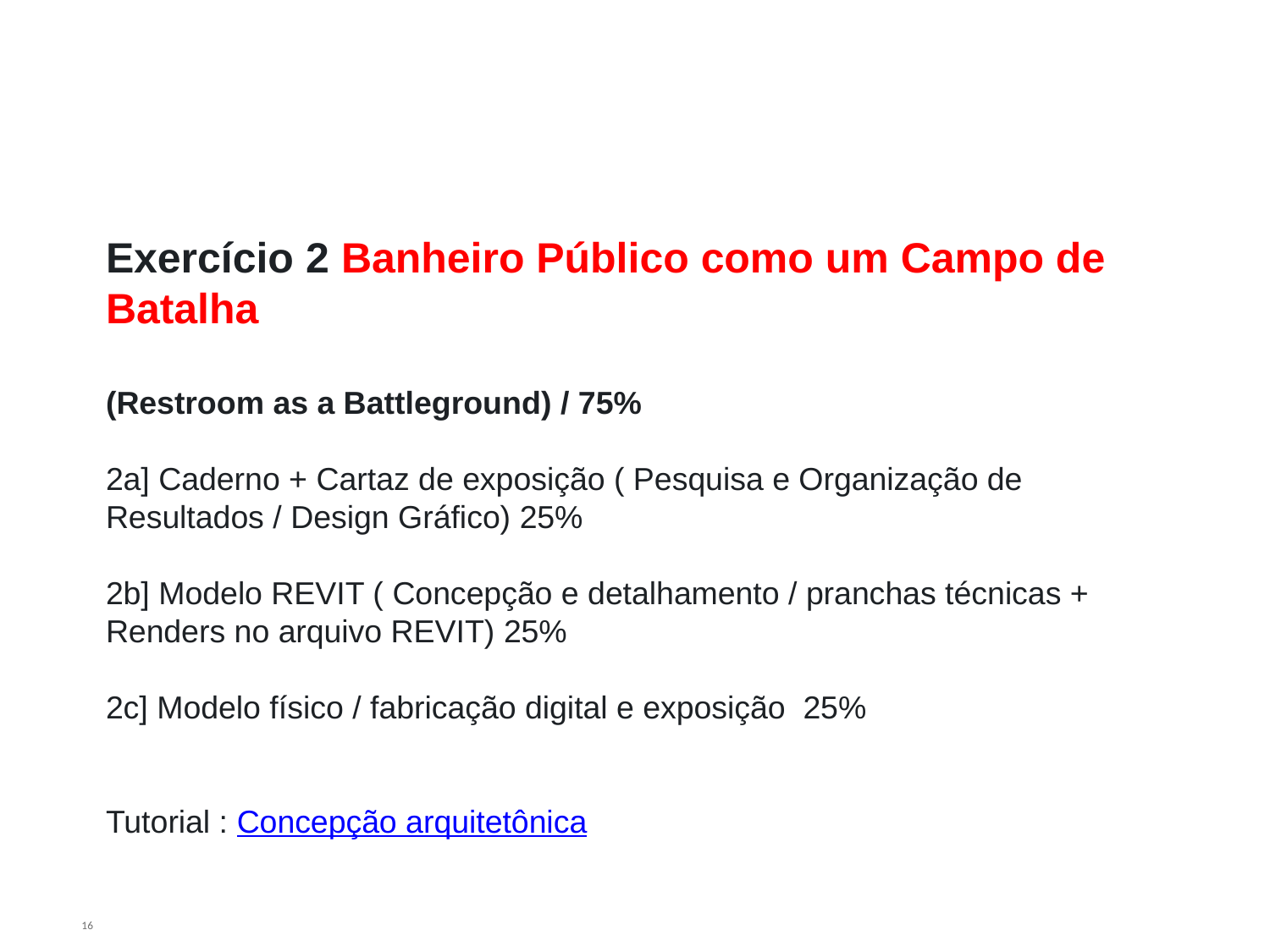

Exercício 2 Banheiro Público como um Campo de Batalha
(Restroom as a Battleground) / 75%

2a] Caderno + Cartaz de exposição ( Pesquisa e Organização de Resultados / Design Gráfico) 25%

2b] Modelo REVIT ( Concepção e detalhamento / pranchas técnicas + Renders no arquivo REVIT) 25%

2c] Modelo físico / fabricação digital e exposição  25%

Tutorial : Concepção arquitetônica

16